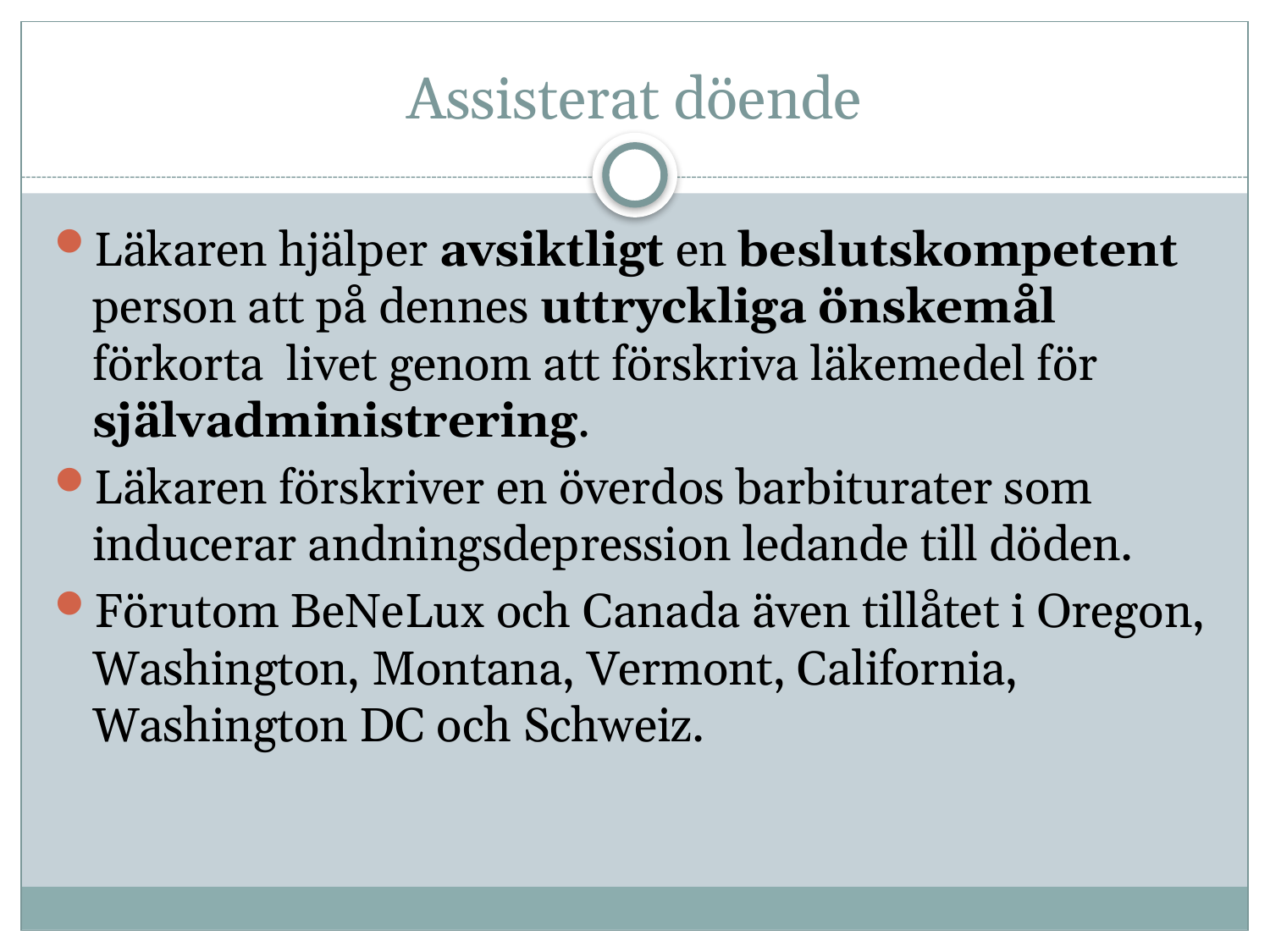

# Assisterat döende
Läkaren hjälper avsiktligt en beslutskompetent person att på dennes uttryckliga önskemål förkorta  livet genom att förskriva läkemedel för självadministrering.
Läkaren förskriver en överdos barbiturater som inducerar andningsdepression ledande till döden.
Förutom BeNeLux och Canada även tillåtet i Oregon, Washington, Montana, Vermont, California, Washington DC och Schweiz.